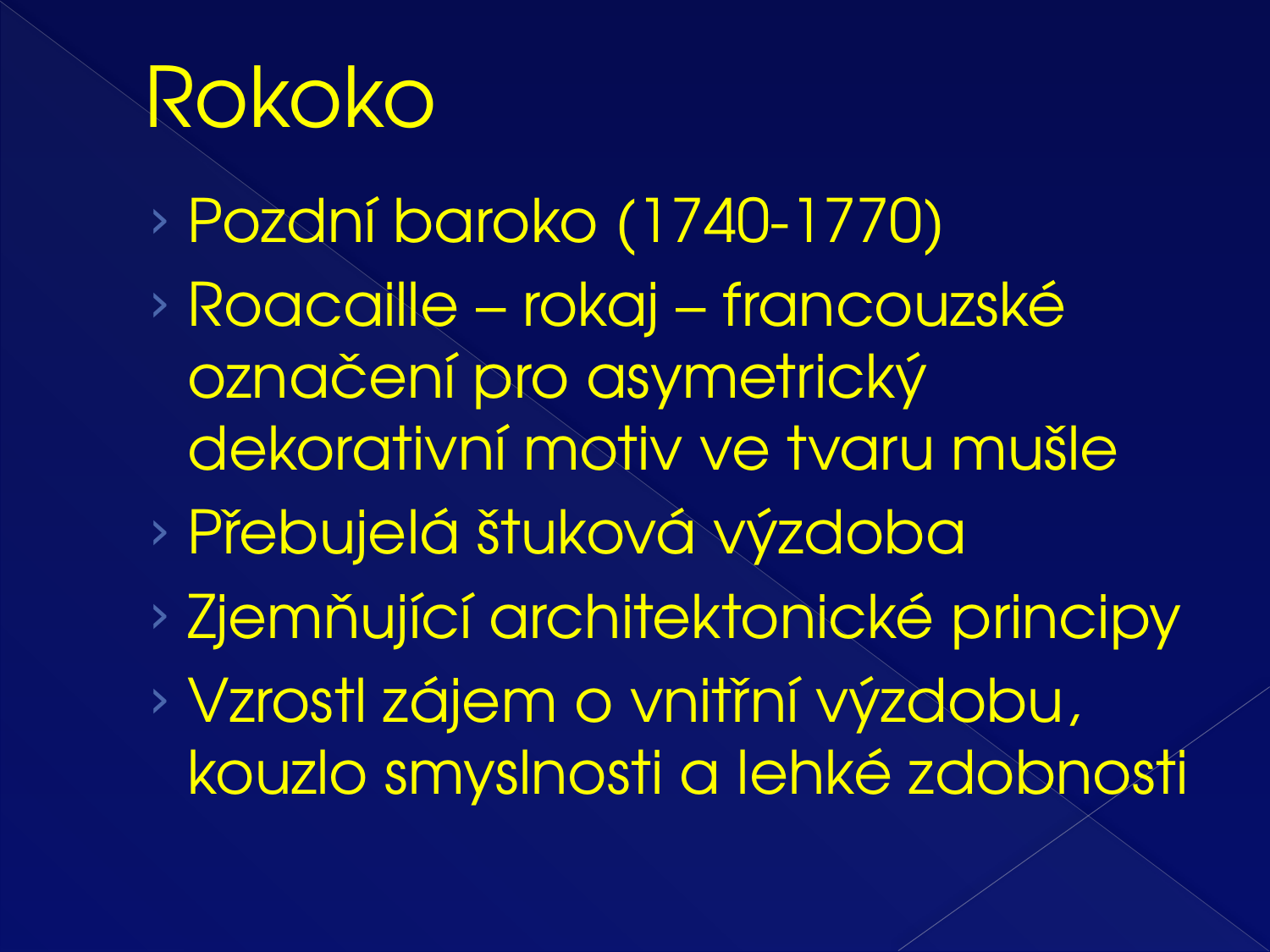

# Rokoko
Pozdní baroko (1740-1770)
Roacaille – rokaj – francouzské označení pro asymetrický dekorativní motiv ve tvaru mušle
Přebujelá štuková výzdoba
Zjemňující architektonické principy
Vzrostl zájem o vnitřní výzdobu, kouzlo smyslnosti a lehké zdobnosti